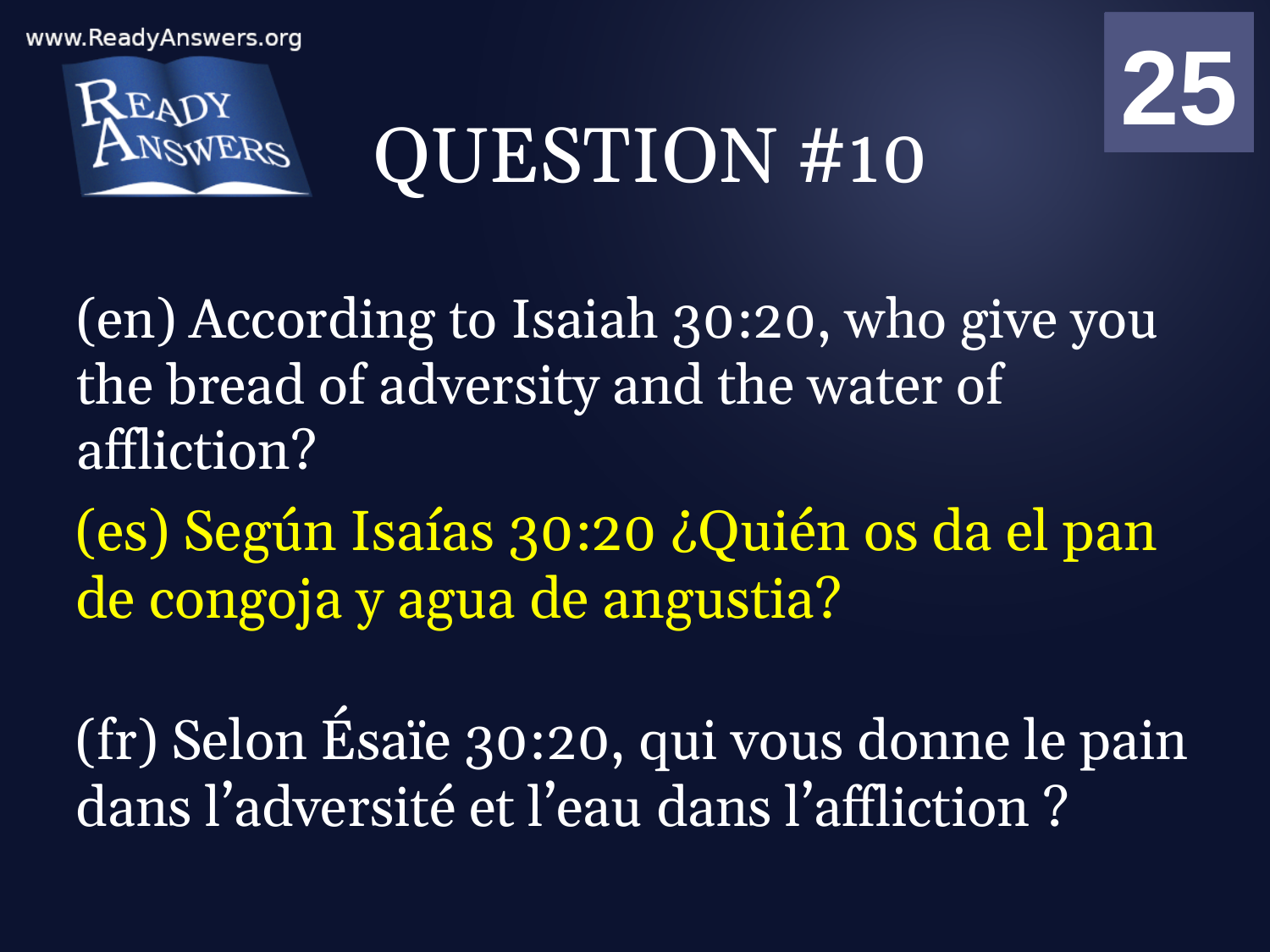

01
02
03
04
05
06
07
08
09
10
11
12
13
14
15
16
17
18
19
20
21
22
23
24
25
00
# QUESTION #10
(en) According to Isaiah 30:20, who give you the bread of adversity and the water of affliction?
(es) Según Isaías 30:20 ¿Quién os da el pan de congoja y agua de angustia?
(fr) Selon Ésaïe 30:20, qui vous donne le pain dans l’adversité et l’eau dans l’affliction ?